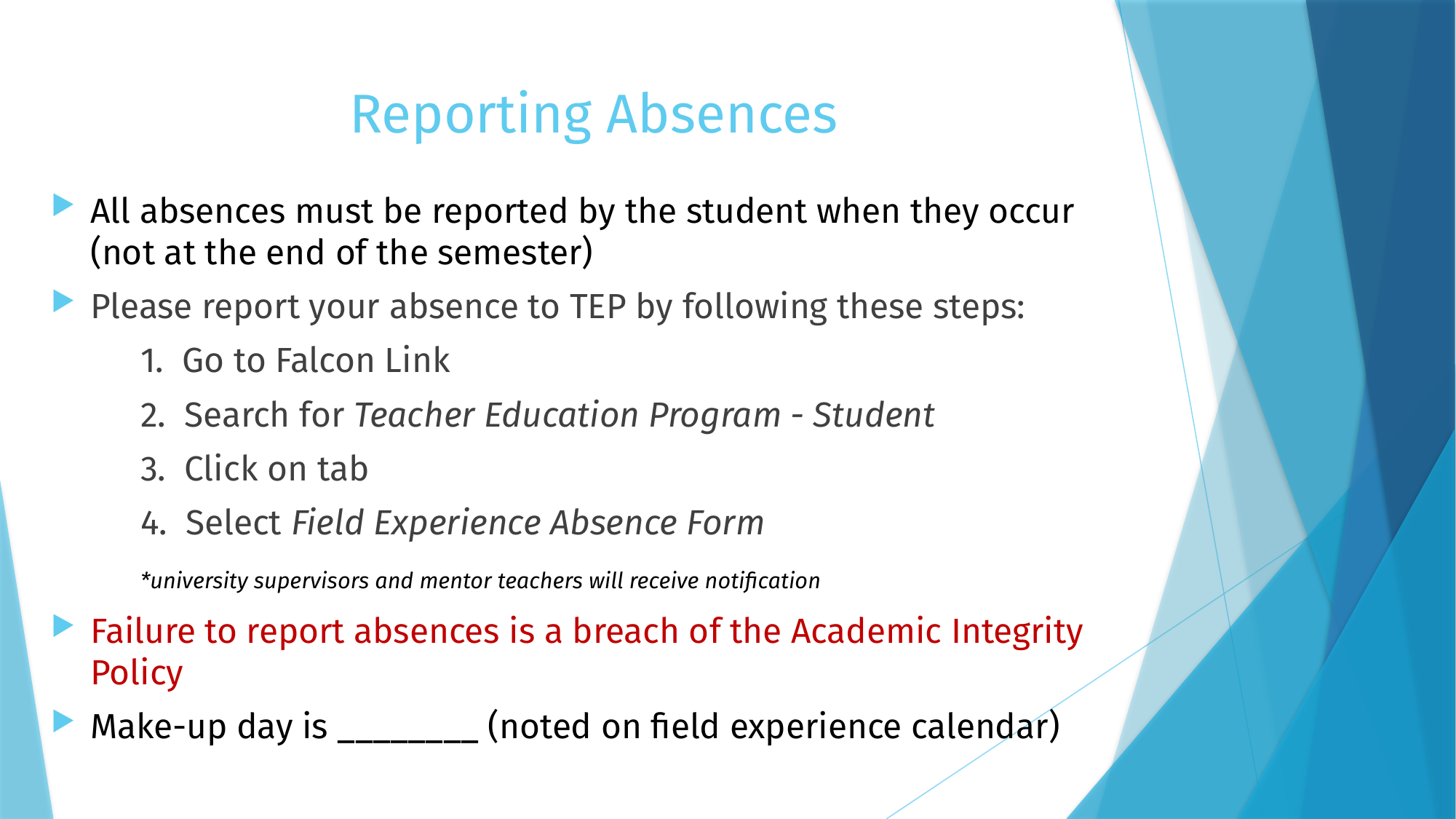

# Reporting Absences
All absences must be reported by the student when they occur (not at the end of the semester)
Please report your absence to TEP by following these steps:
	1.  Go to Falcon Link
	2.  Search for Teacher Education Program - Student
	3.  Click on tab
	4.  Select Field Experience Absence Form
		*university supervisors and mentor teachers will receive notification
Failure to report absences is a breach of the Academic Integrity Policy
Make-up day is ________ (noted on field experience calendar)